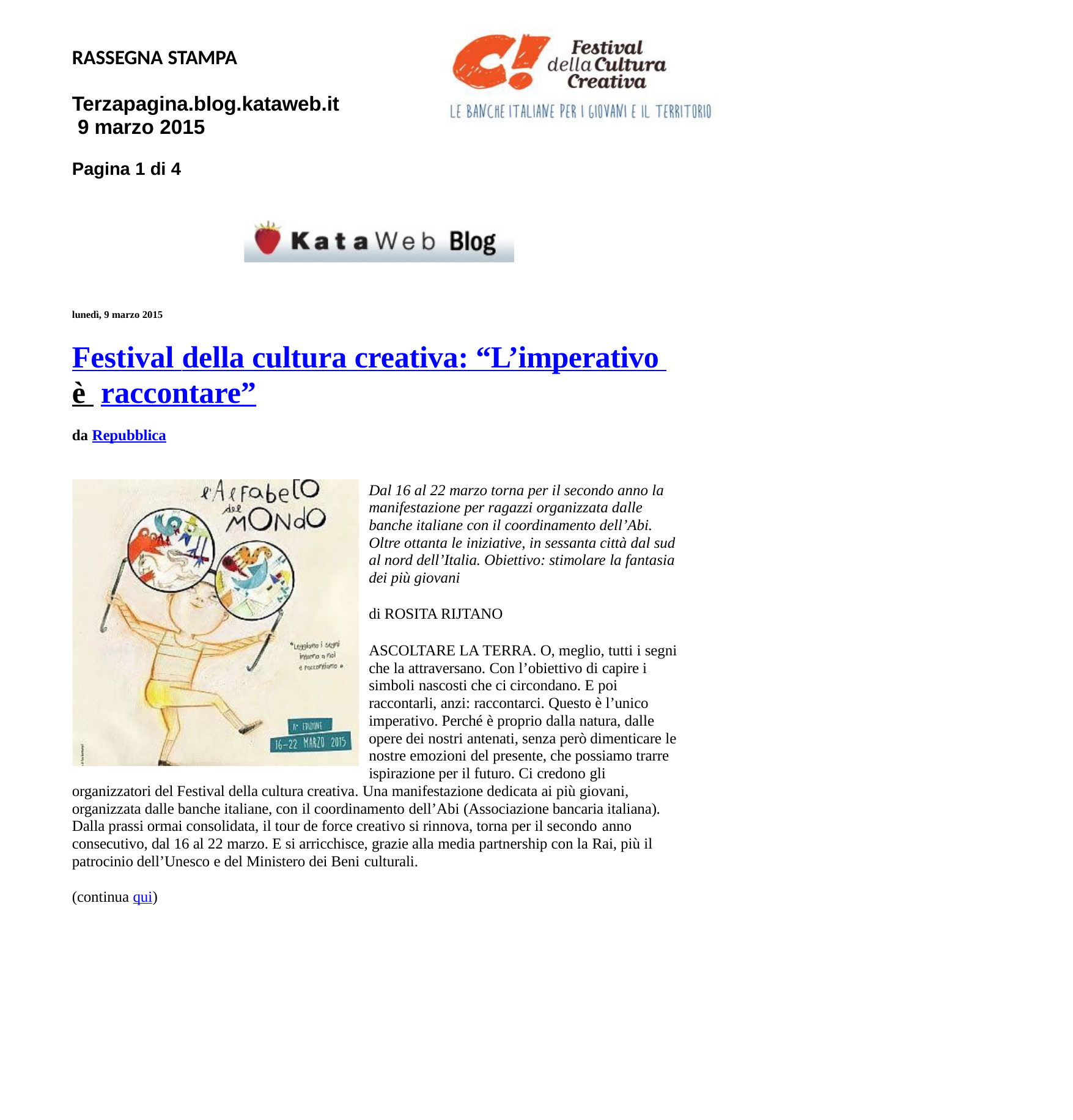

RASSEGNA STAMPA

Terzapagina.blog.kataweb.it  9 marzo 2015
Pagina 1 di 4

lunedì, 9 marzo 2015
Festival della cultura creativa: “L’imperativo è  raccontare”
da Repubblica

Dal 16 al 22 marzo torna per il secondo anno la  manifestazione per ragazzi organizzata dalle  banche italiane con il coordinamento dell’Abi.  Oltre ottanta le iniziative, in sessanta città dal sud  al nord dell’Italia. Obiettivo: stimolare la fantasia  dei più giovani

di ROSITA RIJTANO

ASCOLTARE LA TERRA. O, meglio, tutti i segni  che la attraversano. Con l’obiettivo di capire i  simboli nascosti che ci circondano. E poi  raccontarli, anzi: raccontarci. Questo è l’unico  imperativo. Perché è proprio dalla natura, dalle  opere dei nostri antenati, senza però dimenticare le  nostre emozioni del presente, che possiamo trarre  ispirazione per il futuro. Ci credono gli
organizzatori del Festival della cultura creativa. Una manifestazione dedicata ai più giovani,  organizzata dalle banche italiane, con il coordinamento dell’Abi (Associazione bancaria italiana).  Dalla prassi ormai consolidata, il tour de force creativo si rinnova, torna per il secondo anno
consecutivo, dal 16 al 22 marzo. E si arricchisce, grazie alla media partnership con la Rai, più il  patrocinio dell’Unesco e del Ministero dei Beni culturali.

(continua qui)